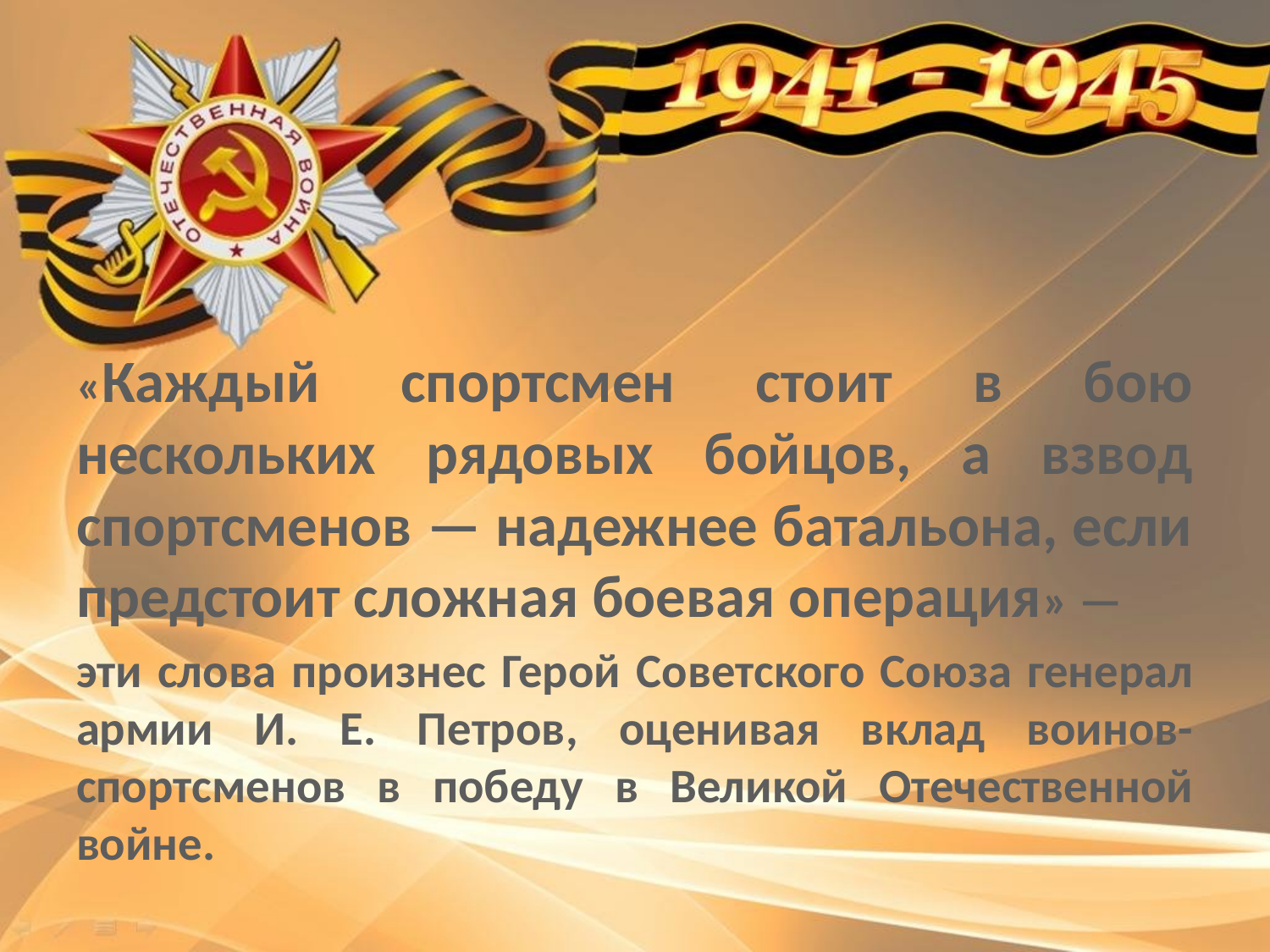

«Каждый спортсмен стоит в бою нескольких рядовых бойцов, а взвод спортсменов — надежнее батальона, если предстоит сложная боевая операция» —
эти слова произнес Герой Советского Союза генерал армии И. Е. Петров, оценивая вклад воинов-спортсменов в победу в Великой Отечественной войне.